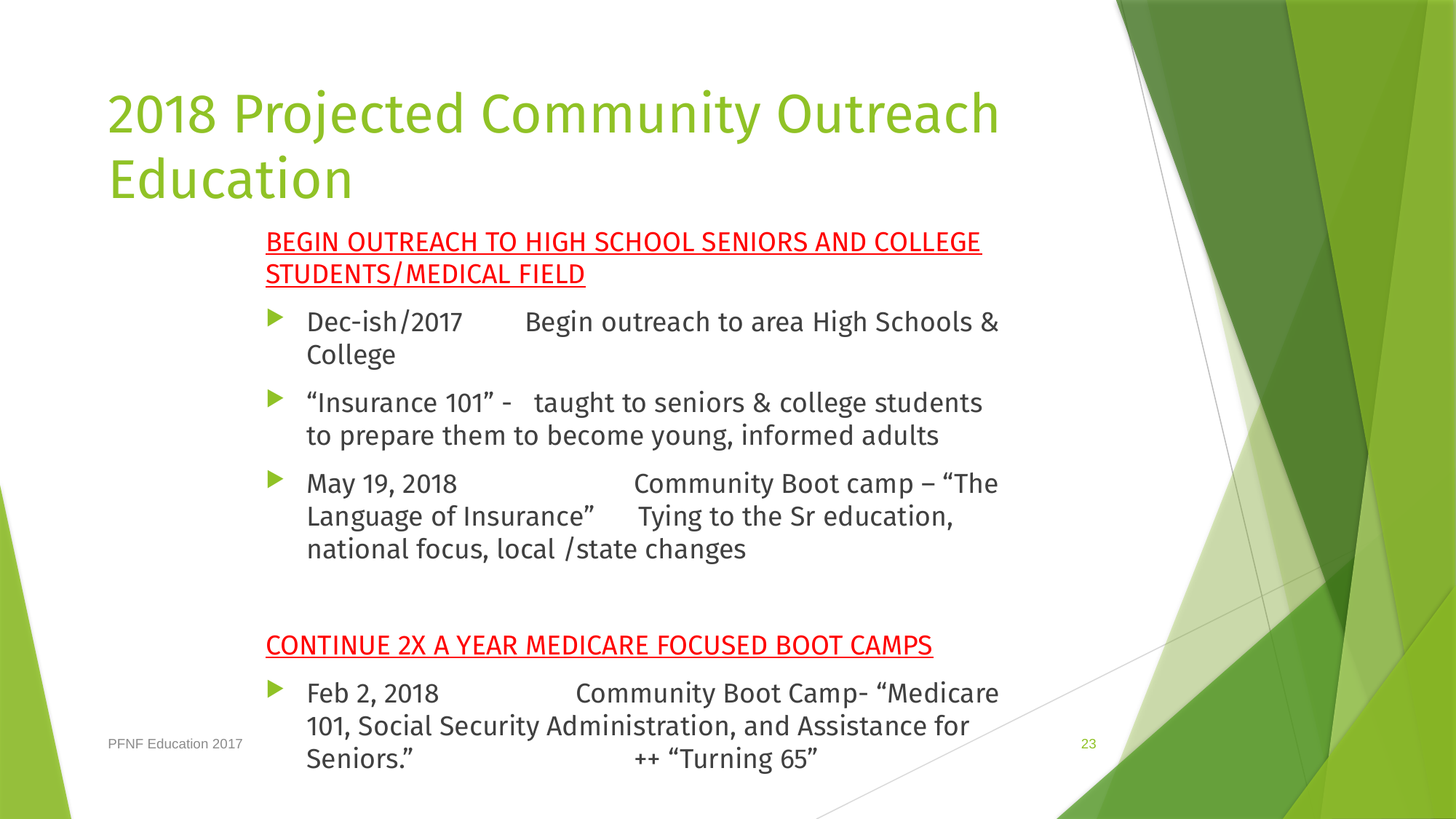

# 2018 Projected Community Outreach Education
BEGIN OUTREACH TO HIGH SCHOOL SENIORS AND COLLEGE STUDENTS/MEDICAL FIELD
Dec-ish/2017   	Begin outreach to area High Schools & College
“Insurance 101” -   taught to seniors & college students to prepare them to become young, informed adults
May 19, 2018		Community Boot camp – “The Language of Insurance”      Tying to the Sr education, national focus, local /state changes

CONTINUE 2X A YEAR MEDICARE FOCUSED BOOT CAMPS
Feb 2, 2018	       Community Boot Camp- “Medicare 101, Social Security Administration, and Assistance for Seniors.”  		++ “Turning 65”
PFNF Education 2017
23